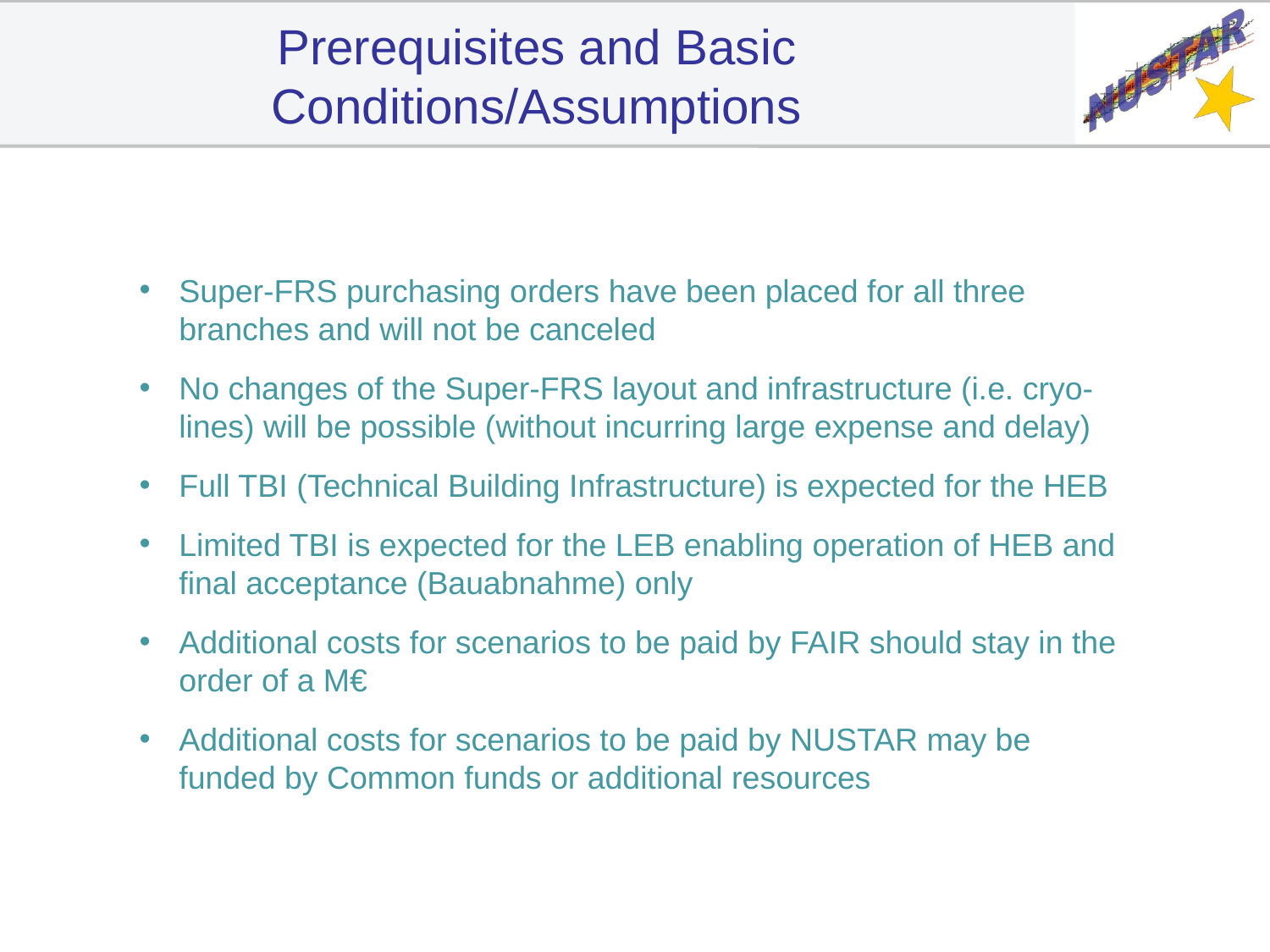

# Prerequisites and Basic Conditions/Assumptions
Super-FRS purchasing orders have been placed for all three branches and will not be canceled
No changes of the Super-FRS layout and infrastructure (i.e. cryo-lines) will be possible (without incurring large expense and delay)
Full TBI (Technical Building Infrastructure) is expected for the HEB
Limited TBI is expected for the LEB enabling operation of HEB and final acceptance (Bauabnahme) only
Additional costs for scenarios to be paid by FAIR should stay in the order of a M€
Additional costs for scenarios to be paid by NUSTAR may be funded by Common funds or additional resources